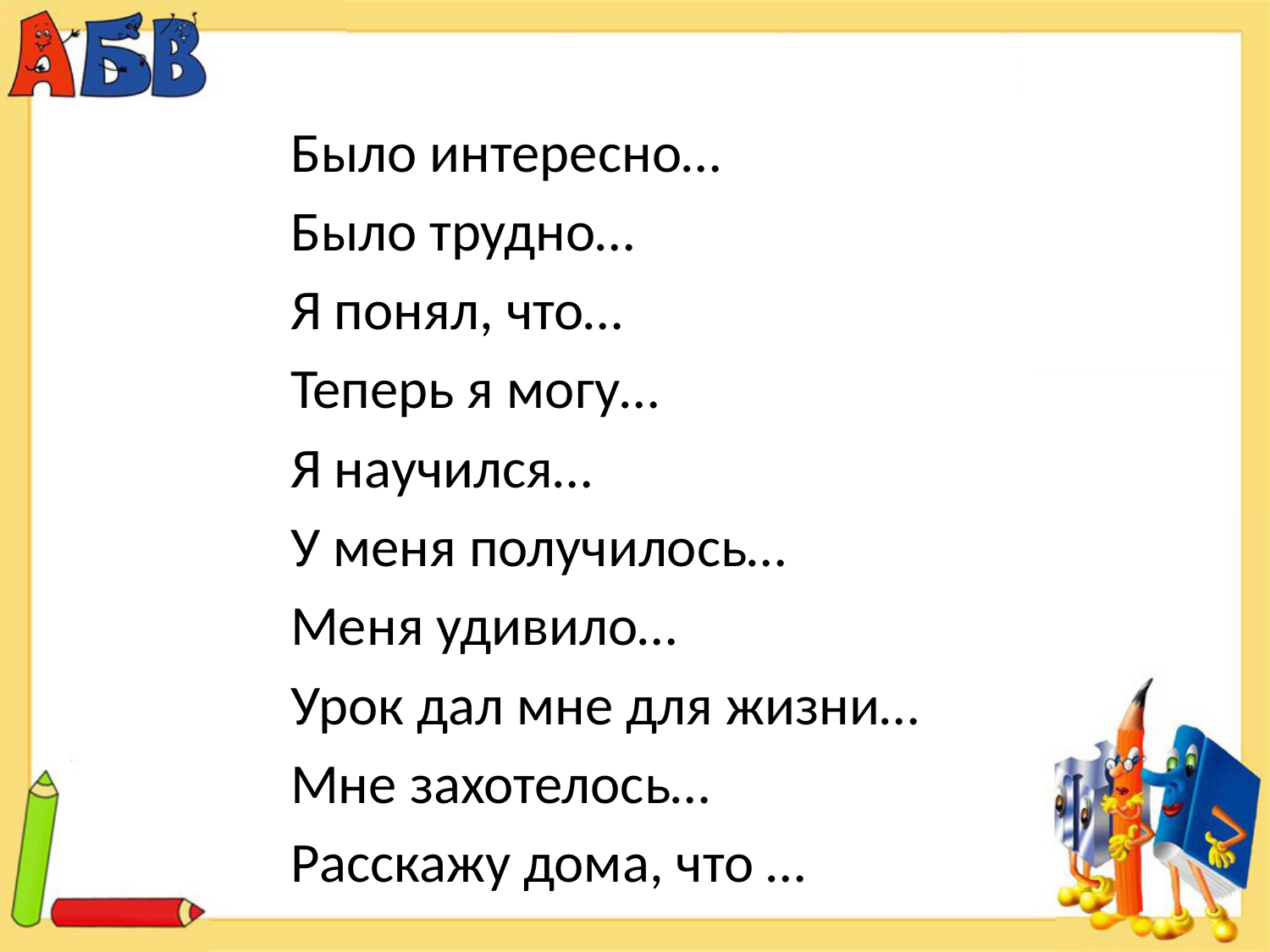

#
Было интересно…
Было трудно…
Я понял, что…
Теперь я могу…
Я научился…
У меня получилось…
Меня удивило…
Урок дал мне для жизни…
Мне захотелось…
Расскажу дома, что …